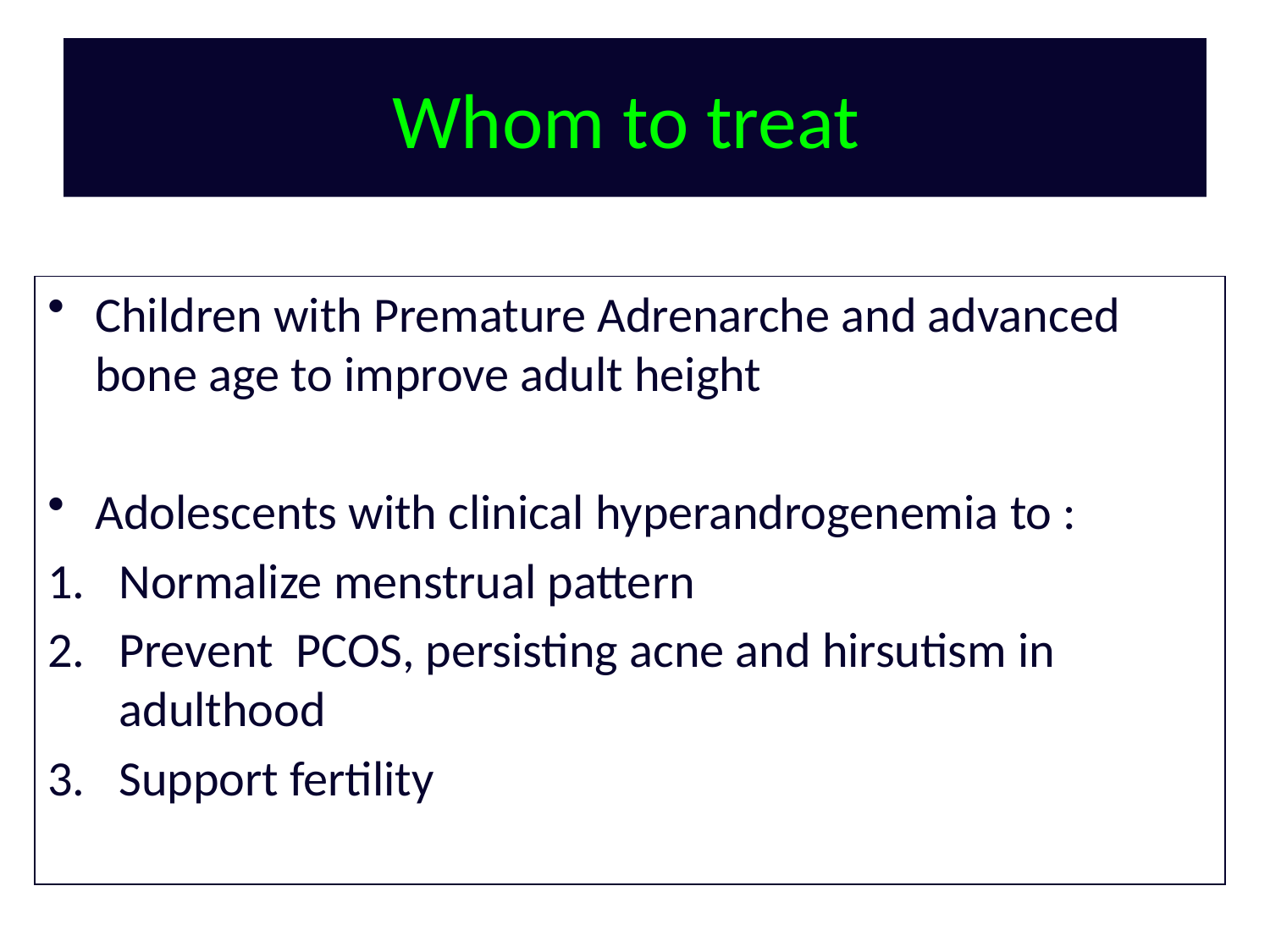

# Whom to treat
Children with Premature Adrenarche and advanced bone age to improve adult height

Adolescents with clinical hyperandrogenemia to :
Normalize menstrual pattern
Prevent  PCOS, persisting acne and hirsutism in adulthood
Support fertility